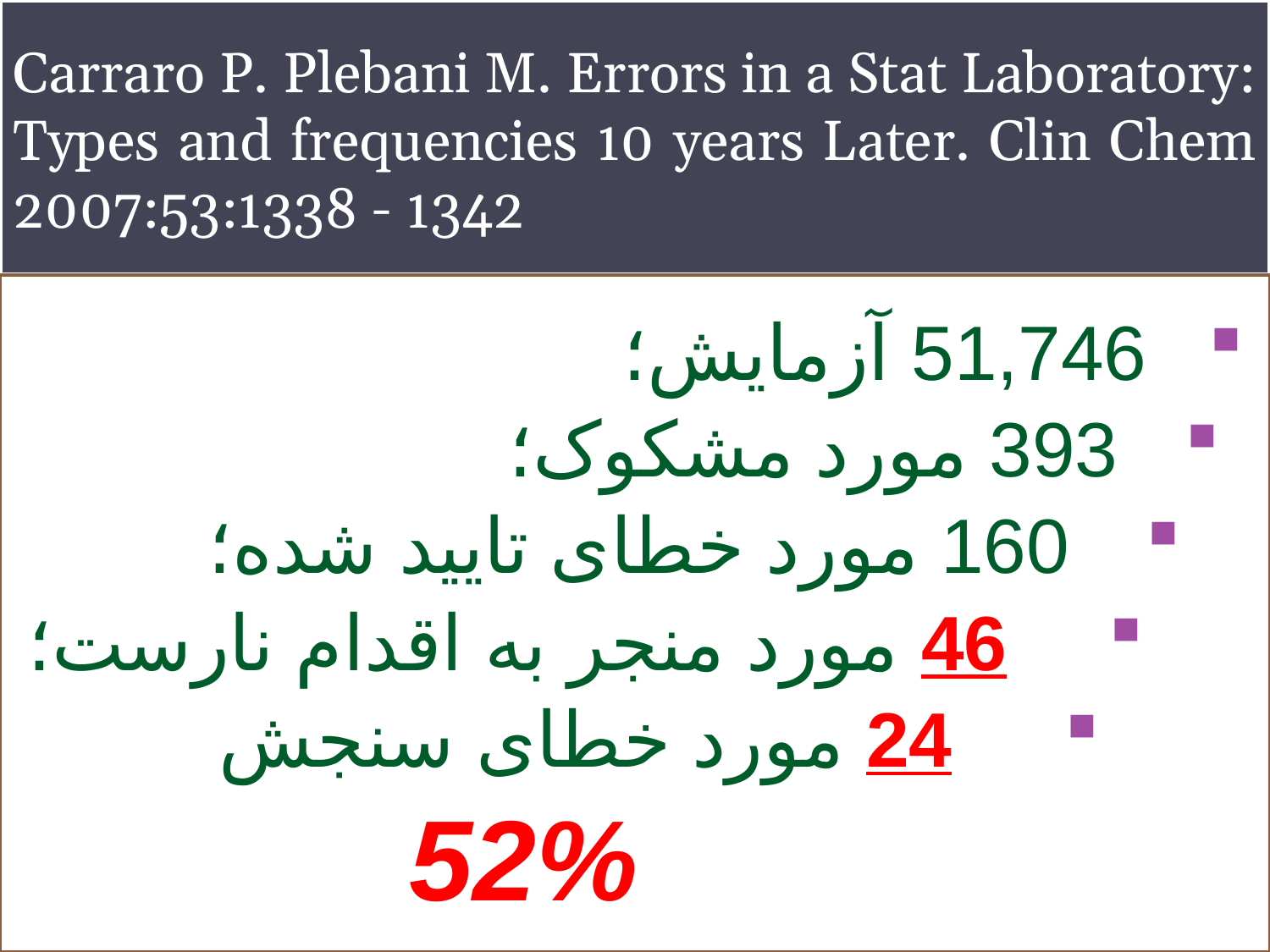

# Carraro P. Plebani M. Errors in a Stat Laboratory: Types and frequencies 10 years Later. Clin Chem 2007:53:1338 - 1342
51,746 آزمایش؛
393 مورد مشکوک؛
160 مورد خطای تایید شده؛
46 مورد منجر به اقدام نارست؛
24 مورد خطای سنجش
52%